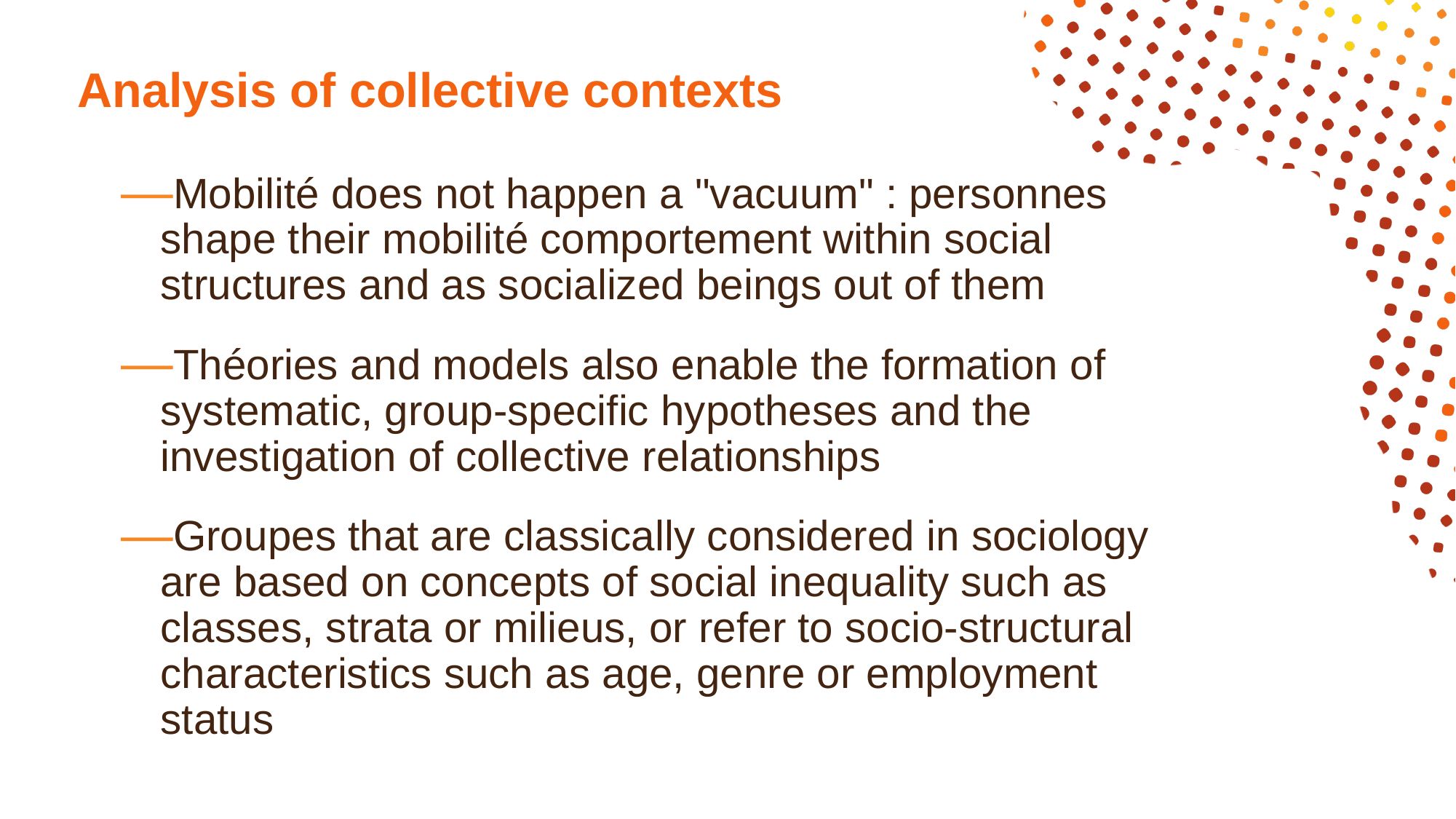

# Analysis of collective contexts
Mobilité does not happen a "vacuum" : personnes shape their mobilité comportement within social structures and as socialized beings out of them
Théories and models also enable the formation of systematic, group-specific hypotheses and the investigation of collective relationships
Groupes that are classically considered in sociology are based on concepts of social inequality such as classes, strata or milieus, or refer to socio-structural characteristics such as age, genre or employment status